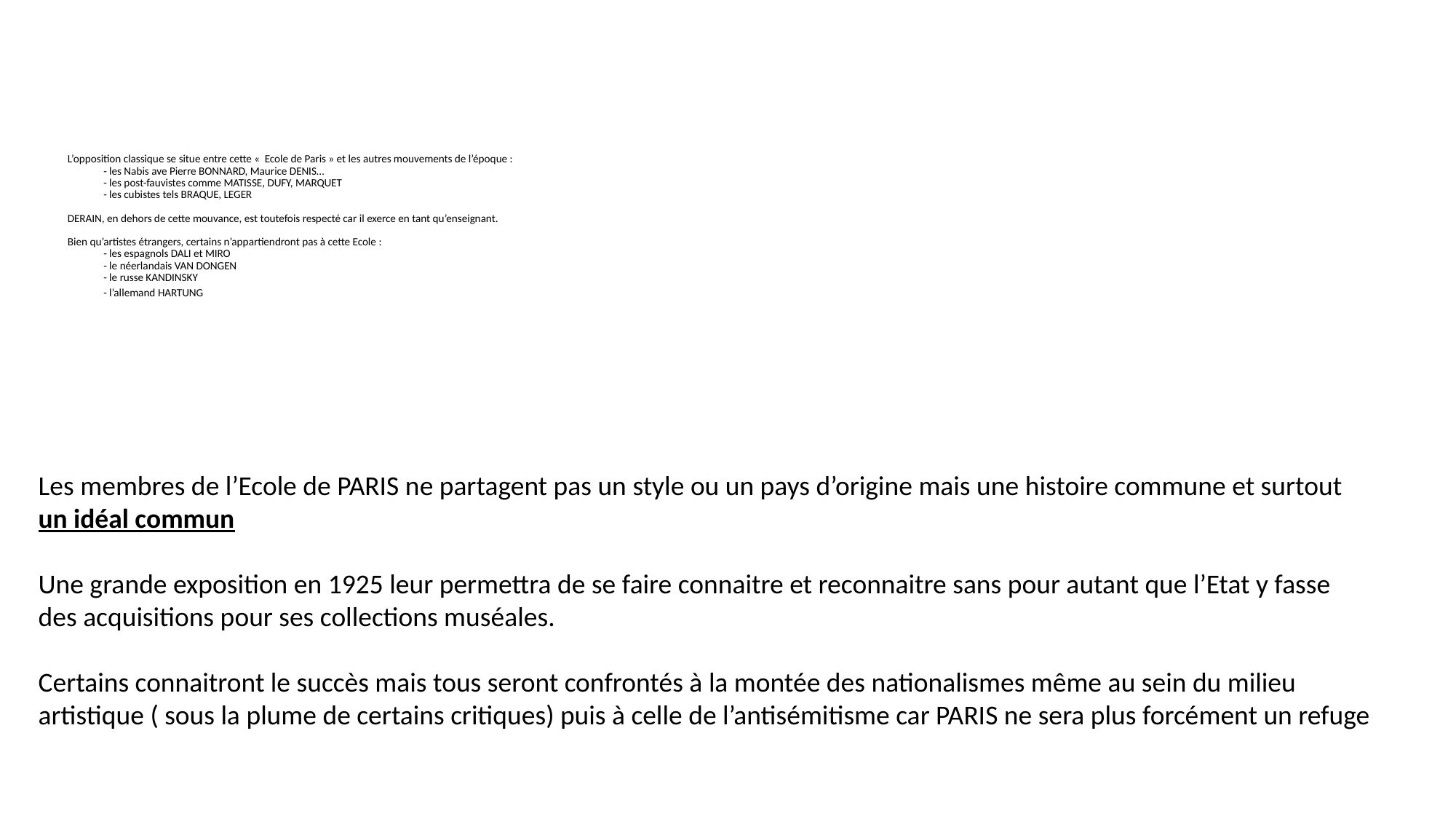

# L’opposition classique se situe entre cette «  Ecole de Paris » et les autres mouvements de l’époque : - les Nabis ave Pierre BONNARD, Maurice DENIS… - les post-fauvistes comme MATISSE, DUFY, MARQUET - les cubistes tels BRAQUE, LEGER DERAIN, en dehors de cette mouvance, est toutefois respecté car il exerce en tant qu’enseignant. Bien qu’artistes étrangers, certains n’appartiendront pas à cette Ecole : - les espagnols DALI et MIRO - le néerlandais VAN DONGEN - le russe KANDINSKY - l’allemand HARTUNG
Les membres de l’Ecole de PARIS ne partagent pas un style ou un pays d’origine mais une histoire commune et surtout un idéal commun
Une grande exposition en 1925 leur permettra de se faire connaitre et reconnaitre sans pour autant que l’Etat y fasse des acquisitions pour ses collections muséales.
Certains connaitront le succès mais tous seront confrontés à la montée des nationalismes même au sein du milieu artistique ( sous la plume de certains critiques) puis à celle de l’antisémitisme car PARIS ne sera plus forcément un refuge